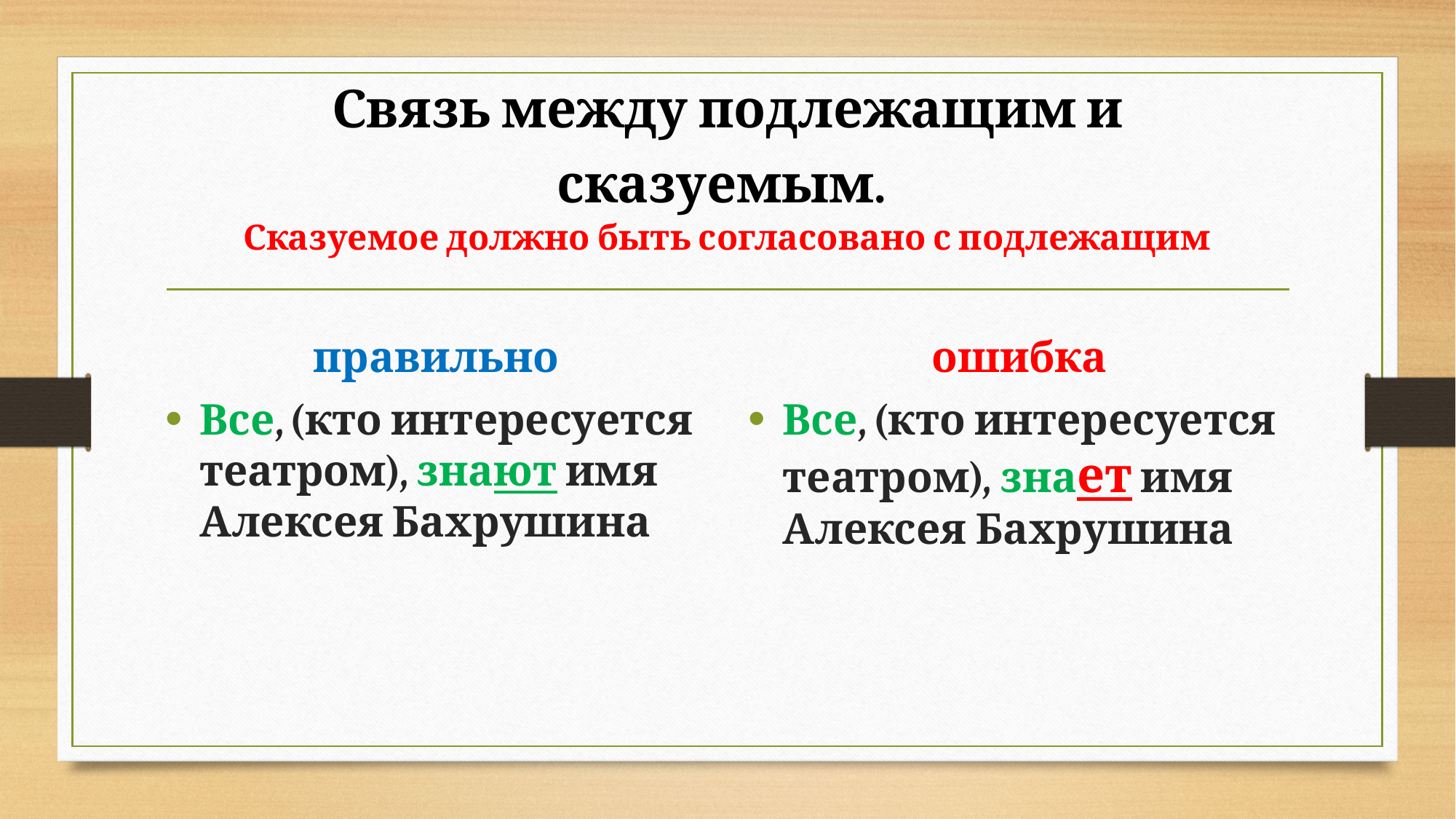

# Связь между подлежащим и сказуемым.  Сказуемое должно быть согласовано с подлежащим
правильно
ошибка
Все, (кто интересуется театром), знают имя Алексея Бахрушина
Все, (кто интересуется театром), знает имя Алексея Бахрушина